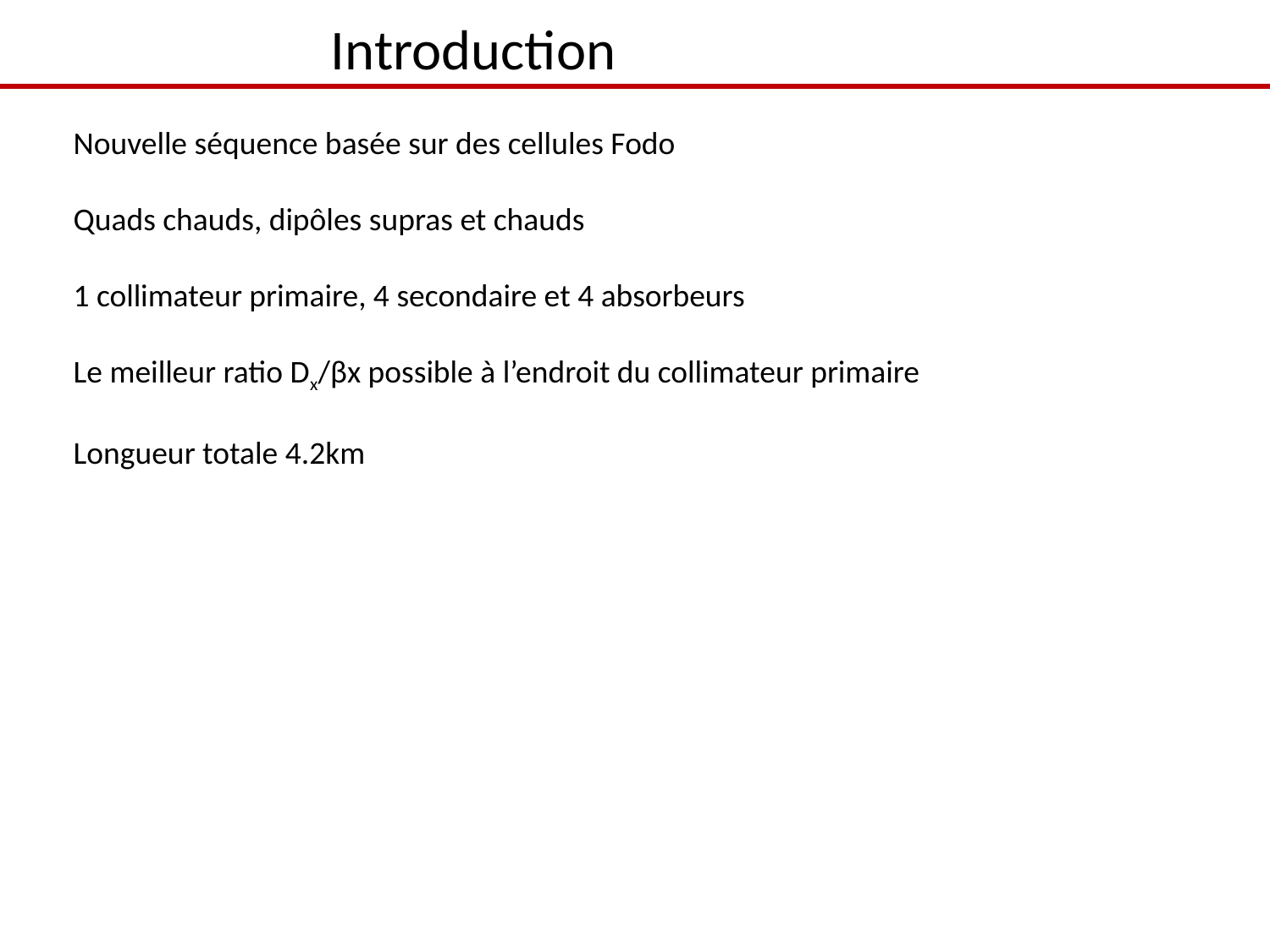

Introduction
Nouvelle séquence basée sur des cellules Fodo

Quads chauds, dipôles supras et chauds

1 collimateur primaire, 4 secondaire et 4 absorbeurs

Le meilleur ratio Dx/βx possible à l’endroit du collimateur primaire

Longueur totale 4.2km